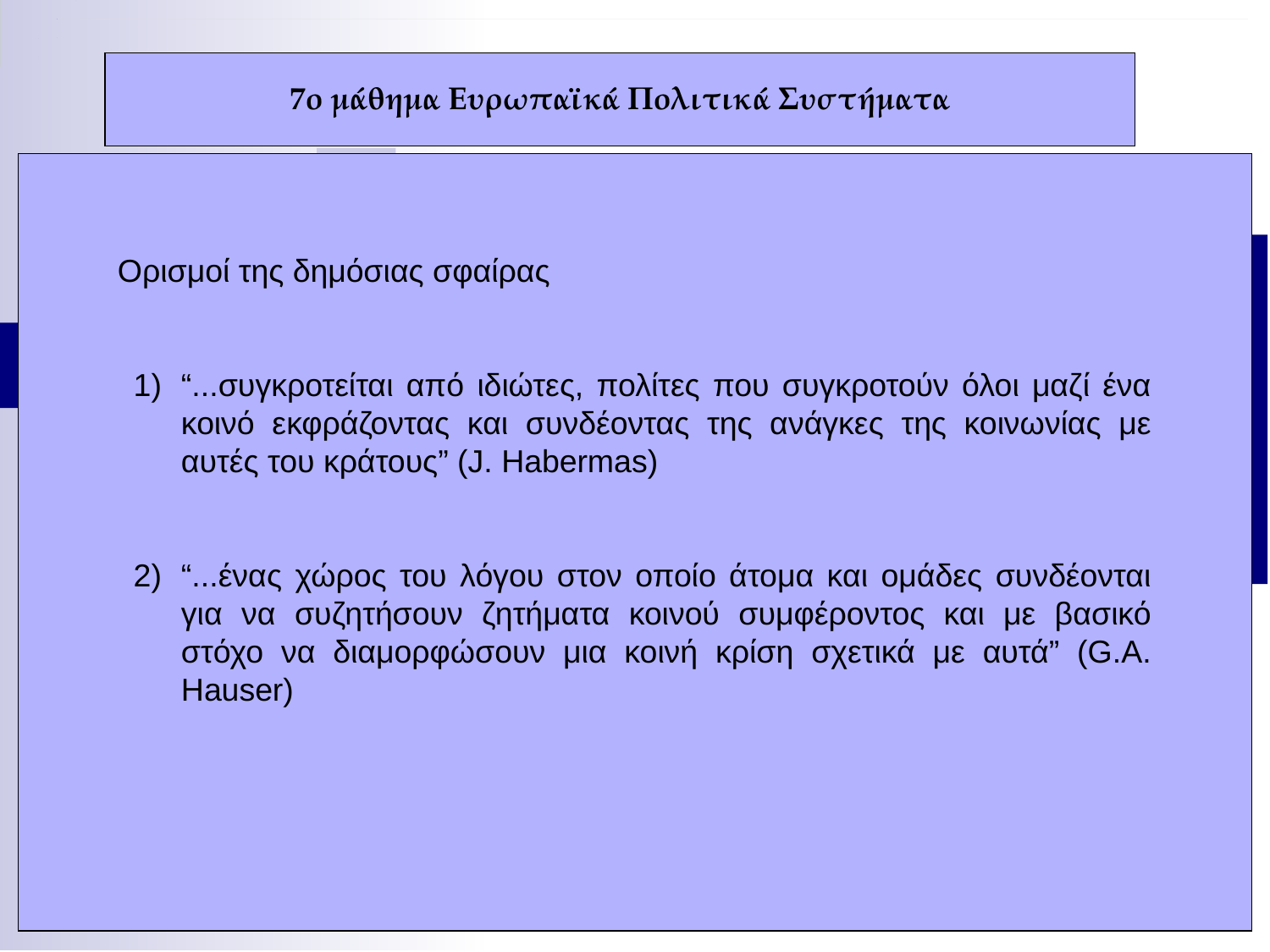

7ο μάθημα Ευρωπαϊκά Πολιτικά Συστήματα

Ορισμοί της δημόσιας σφαίρας

“...συγκροτείται από ιδιώτες, πολίτες που συγκροτούν όλοι μαζί ένα κοινό εκφράζοντας και συνδέοντας της ανάγκες της κοινωνίας με αυτές του κράτους” (J. Habermas)

“...ένας χώρος του λόγου στον οποίο άτομα και ομάδες συνδέονται για να συζητήσουν ζητήματα κοινού συμφέροντος και με βασικό στόχο να διαμορφώσουν μια κοινή κρίση σχετικά με αυτά” (G.A. Hauser)